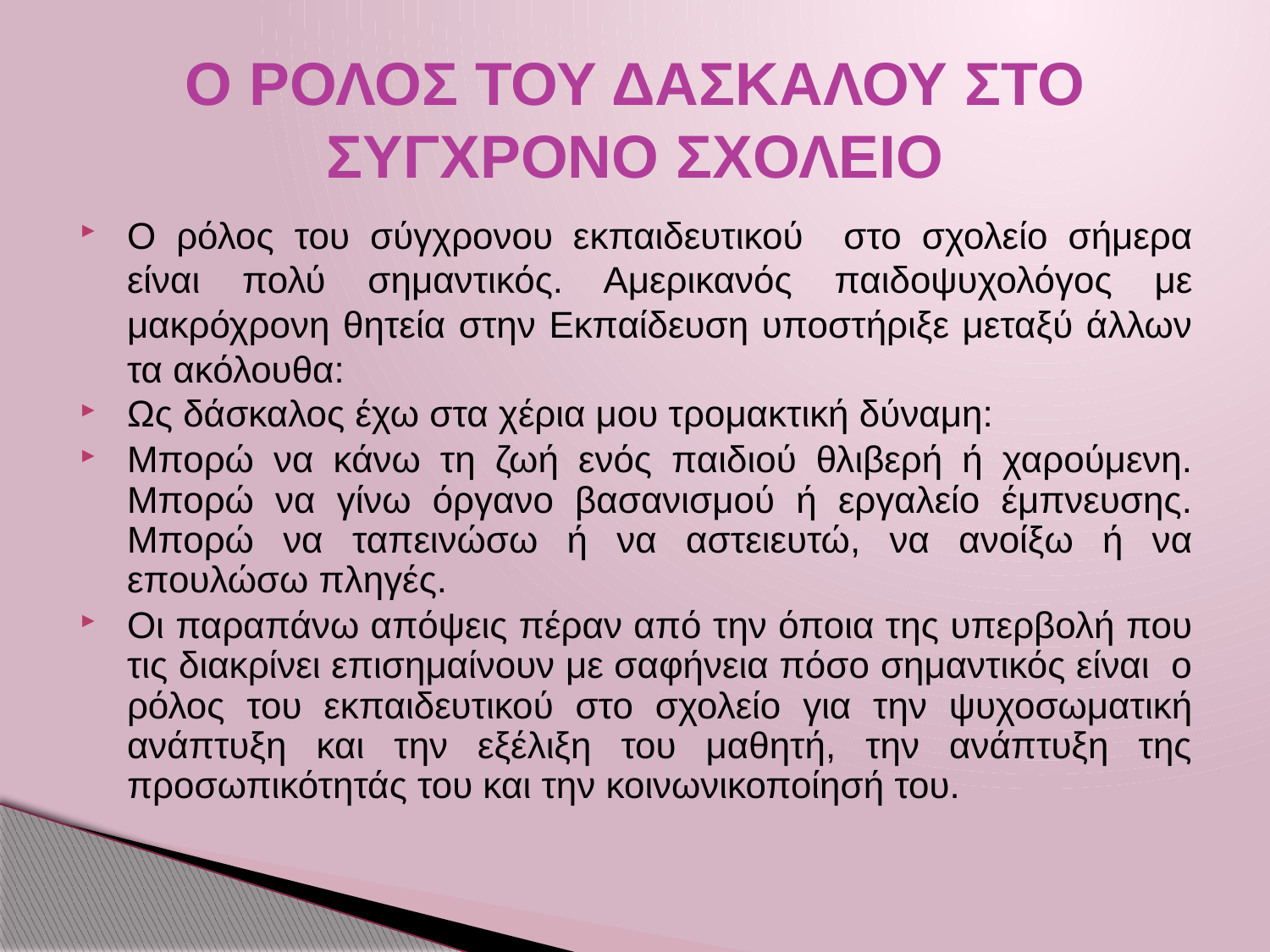

# Ο ΡΟΛΟΣ ΤΟΥ ΔΑΣΚΑΛΟΥ ΣΤΟ ΣΥΓΧΡΟΝΟ ΣΧΟΛΕΙΟ
Ο ρόλος του σύγχρονου εκπαιδευτικού  στο σχολείο σήμερα είναι πολύ σημαντικός. Αμερικανός παιδοψυχολόγος με μακρόχρονη θητεία στην Εκπαίδευση υποστήριξε μεταξύ άλλων τα ακόλουθα:
Ως δάσκαλος έχω στα χέρια μου τρομακτική δύναμη:
Μπορώ να κάνω τη ζωή ενός παιδιού θλιβερή ή χαρούμενη. Μπορώ να γίνω όργανο βασανισμού ή εργαλείο έμπνευσης. Μπορώ να ταπεινώσω ή να αστειευτώ, να ανοίξω ή να επουλώσω πληγές.
Οι παραπάνω απόψεις πέραν από την όποια της υπερβολή που τις διακρίνει επισημαίνουν με σαφήνεια πόσο σημαντικός είναι  ο ρόλος του εκπαιδευτικού στο σχολείο για την ψυχοσωματική ανάπτυξη και την εξέλιξη του μαθητή, την ανάπτυξη της προσωπικότητάς του και την κοινωνικοποίησή του.